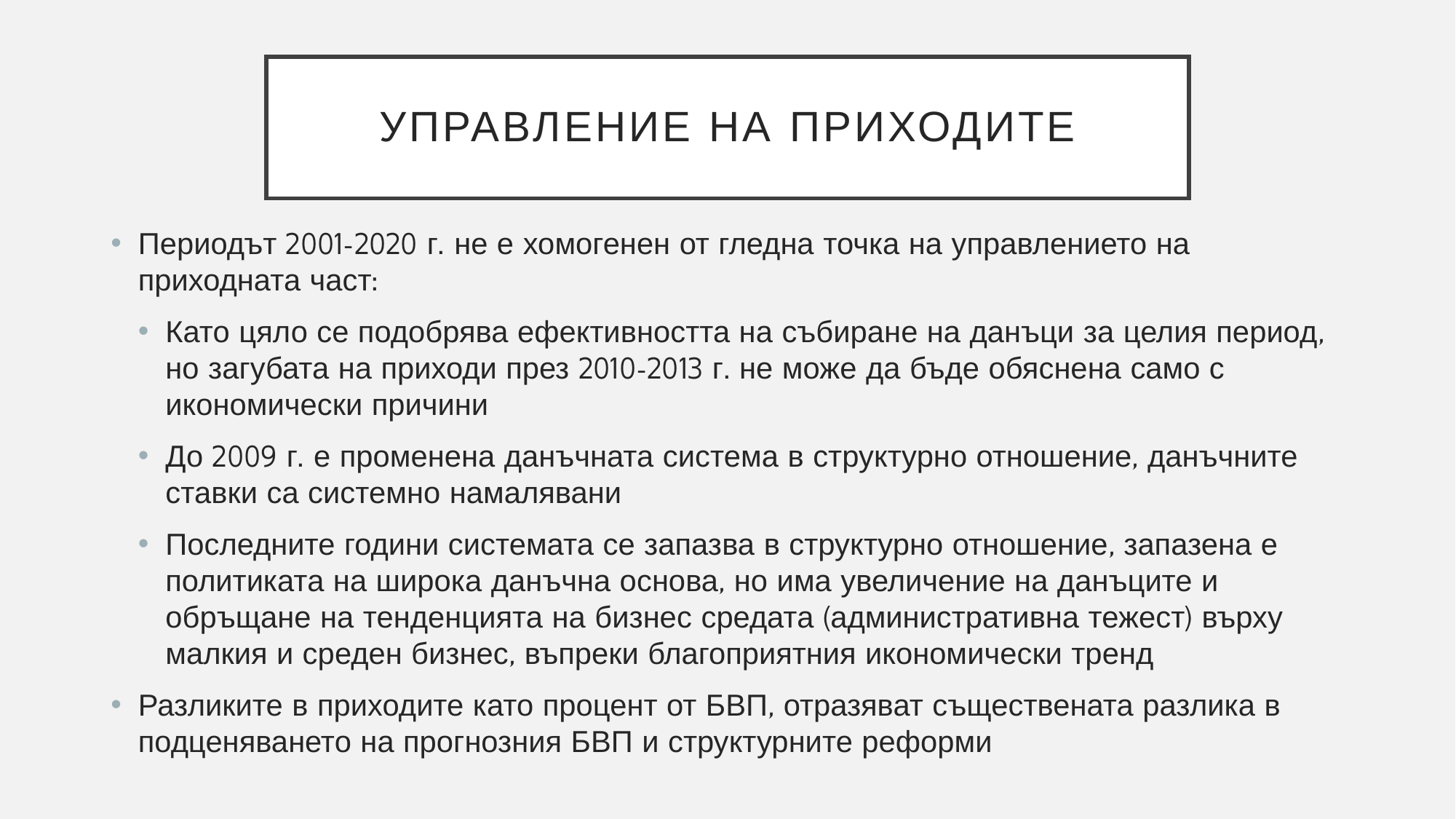

# Управление на Приходите
Периодът 2001-2020 г. не е хомогенен от гледна точка на управлението на приходната част:
Като цяло се подобрява ефективността на събиране на данъци за целия период, но загубата на приходи през 2010-2013 г. не може да бъде обяснена само с икономически причини
До 2009 г. е променена данъчната система в структурно отношение, данъчните ставки са системно намалявани
Последните години системата се запазва в структурно отношение, запазена е политиката на широка данъчна основа, но има увеличение на данъците и обръщане на тенденцията на бизнес средата (административна тежест) върху малкия и среден бизнес, въпреки благоприятния икономически тренд
Разликите в приходите като процент от БВП, отразяват съществената разлика в подценяването на прогнозния БВП и структурните реформи